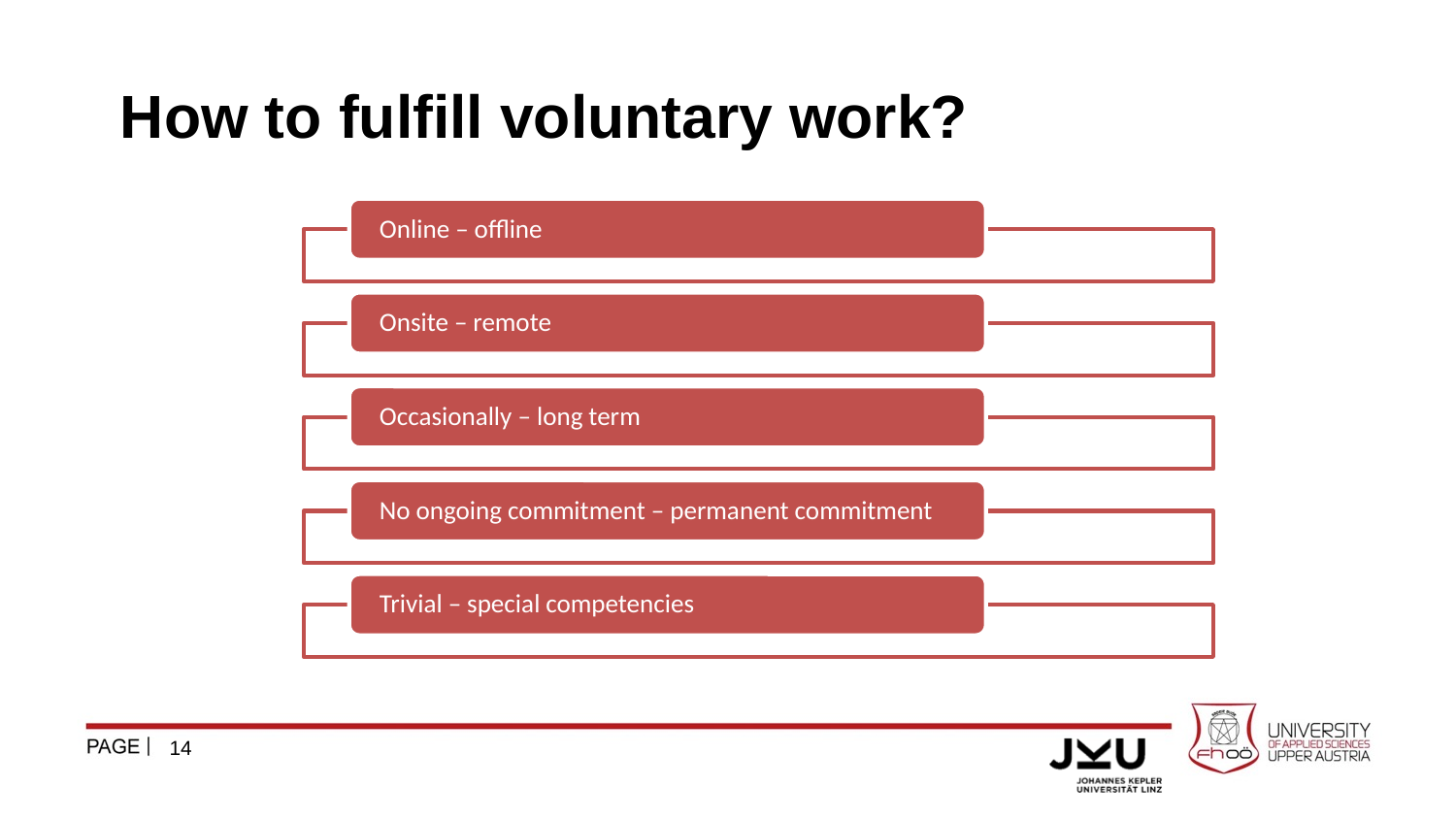

# How to fulfill voluntary work?
Online – offline
Onsite – remote
Occasionally – long term
No ongoing commitment – permanent commitment
Trivial – special competencies
14